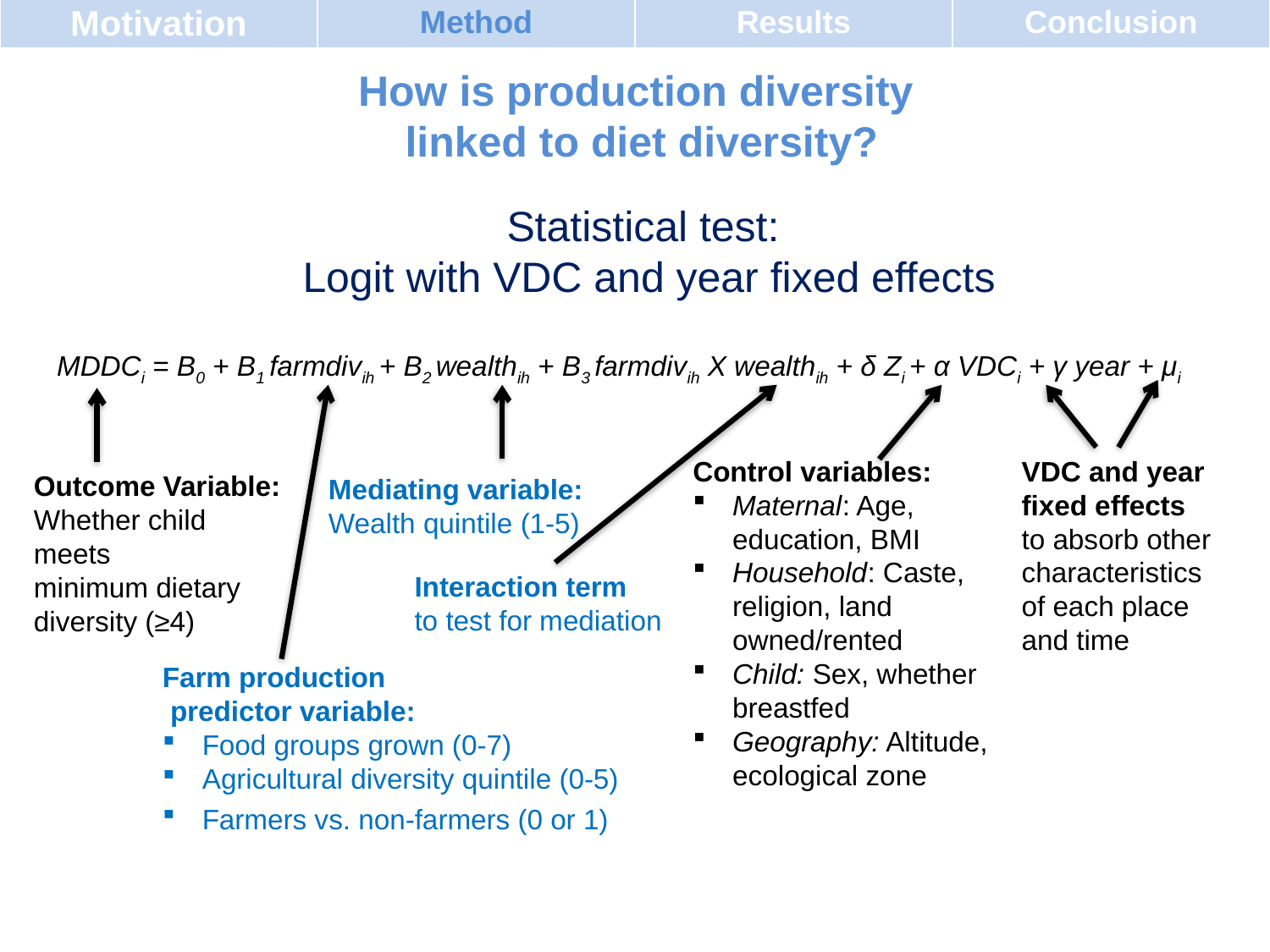

| Motivation | Method | Results | Conclusion |
| --- | --- | --- | --- |
How is production diversity
linked to diet diversity?
Statistical test:
Logit with VDC and year fixed effects
MDDCi = B0 + B1 farmdivih + B2 wealthih + B3 farmdivih X wealthih + δ Zi + α VDCi + γ year + μi
VDC and year fixed effects
to absorb other characteristics of each place and time

Control variables:
Maternal: Age, education, BMI
Household: Caste, religion, land owned/rented
Child: Sex, whether breastfed
Geography: Altitude, ecological zone

Outcome Variable:
Whether child meets
minimum dietary diversity (≥4)

Mediating variable:
Wealth quintile (1-5)
Interaction term
to test for mediation
Farm production
 predictor variable:
Food groups grown (0-7)
Agricultural diversity quintile (0-5)

Farmers vs. non-farmers (0 or 1)